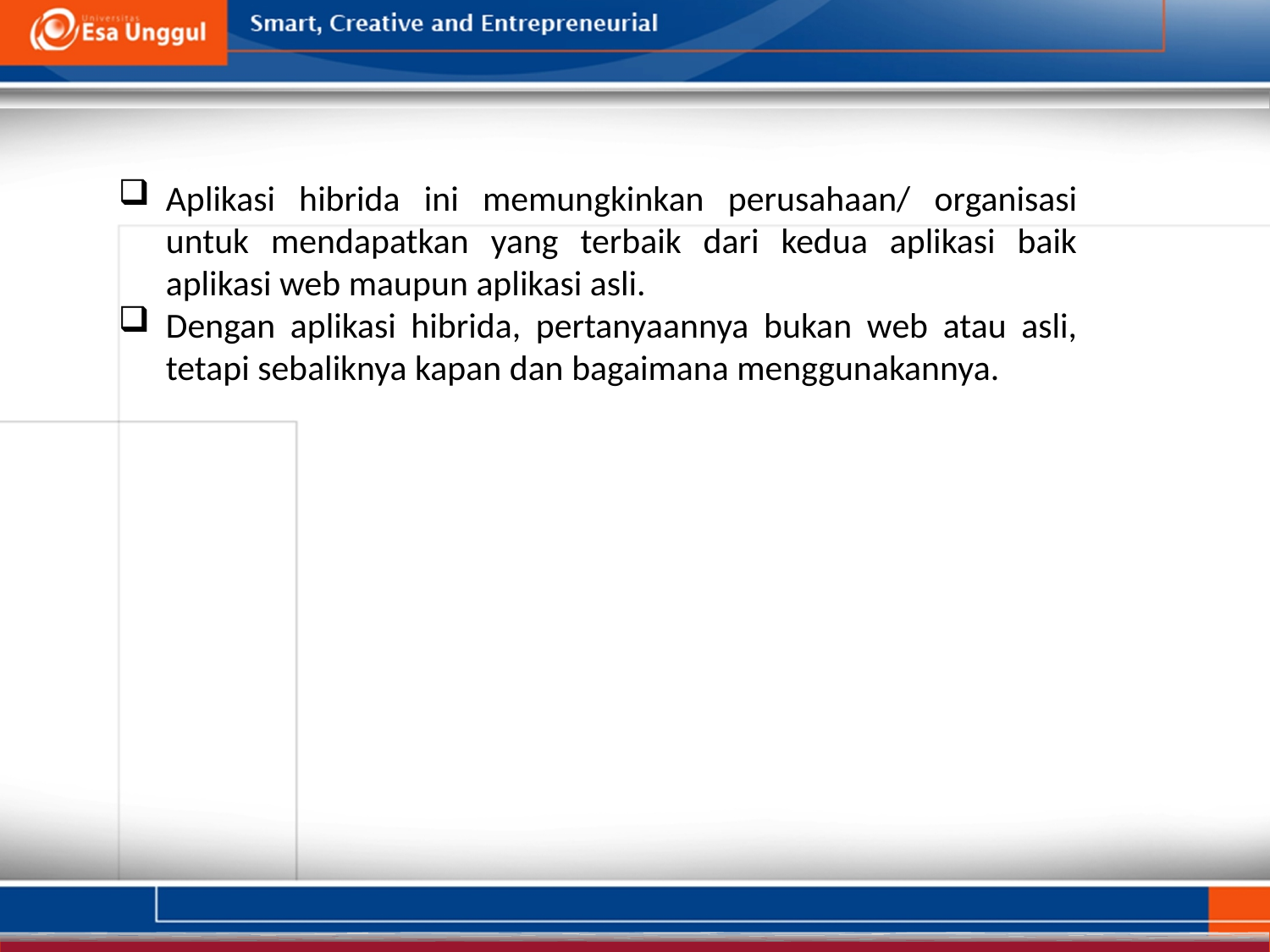

Aplikasi hibrida ini memungkinkan perusahaan/ organisasi untuk mendapatkan yang terbaik dari kedua aplikasi baik aplikasi web maupun aplikasi asli.
Dengan aplikasi hibrida, pertanyaannya bukan web atau asli, tetapi sebaliknya kapan dan bagaimana menggunakannya.